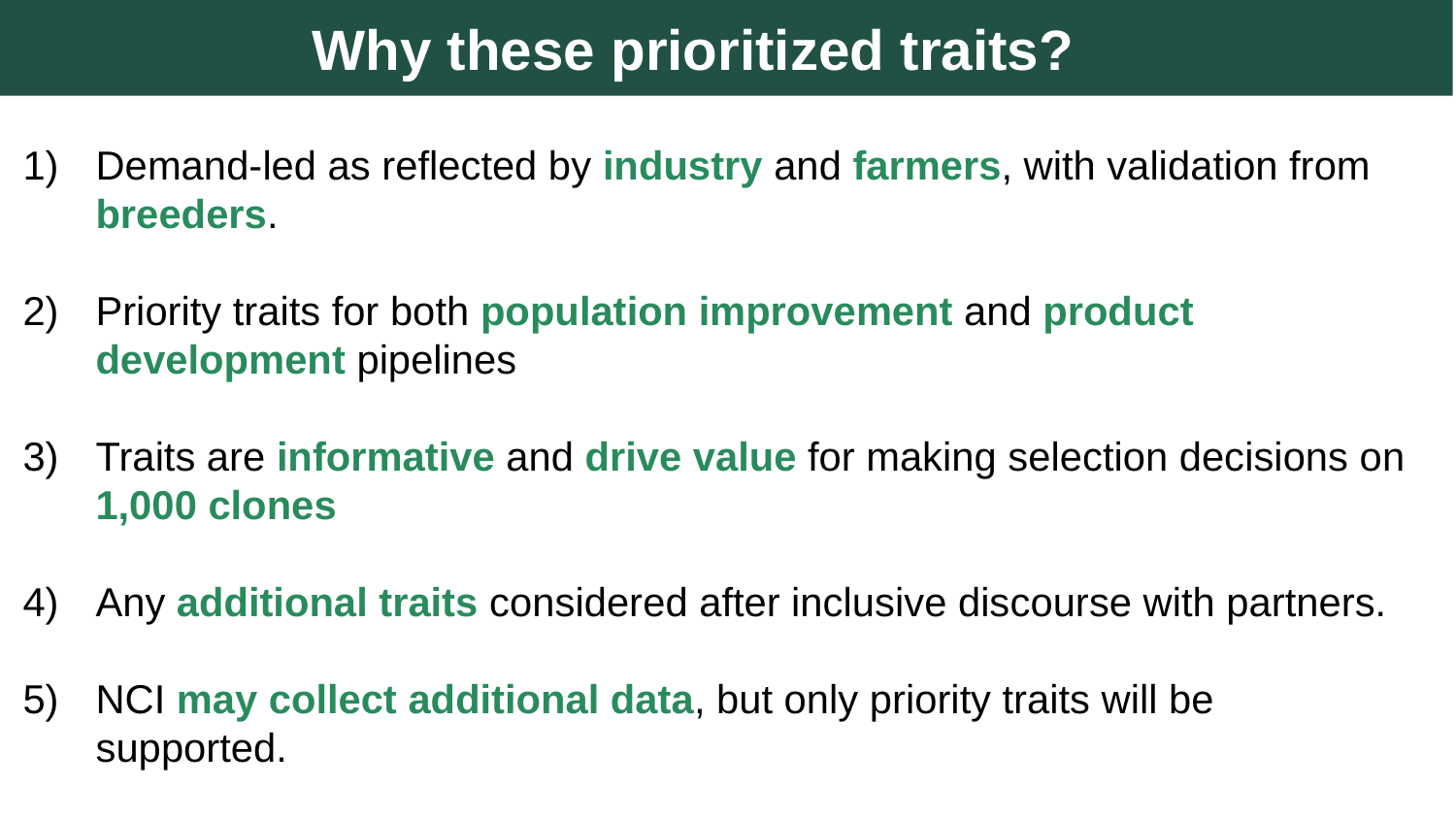

Why these prioritized traits?
Demand-led as reflected by industry and farmers, with validation from breeders.

Priority traits for both population improvement and product development pipelines

Traits are informative and drive value for making selection decisions on 1,000 clones

Any additional traits considered after inclusive discourse with partners.

NCI may collect additional data, but only priority traits will be supported.